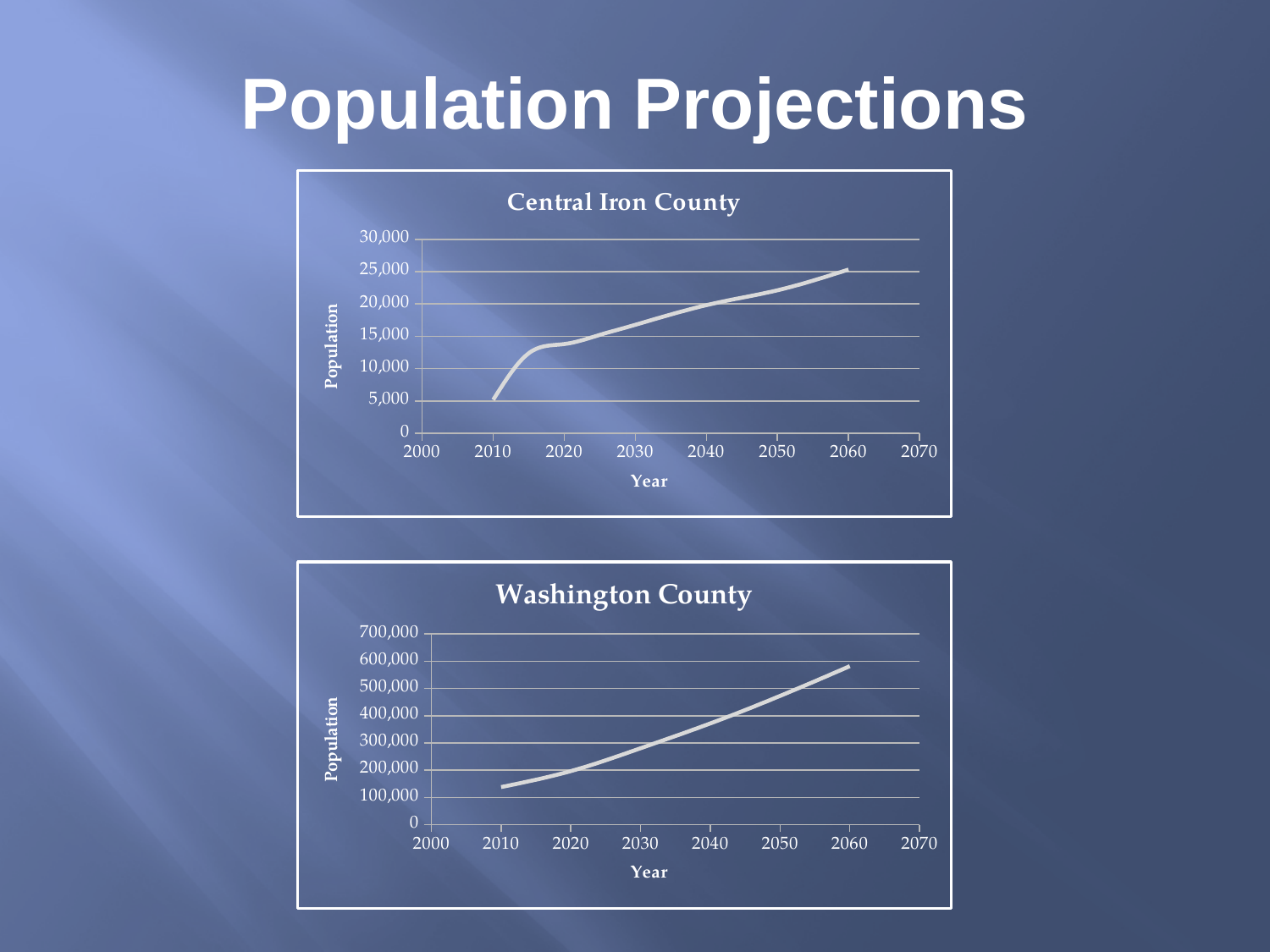

# Population Projections

### Chart: Central Iron County

| Category | CICWCD |
|---|---|

### Chart: Washington County

| Category | Washington County |
|---|---|